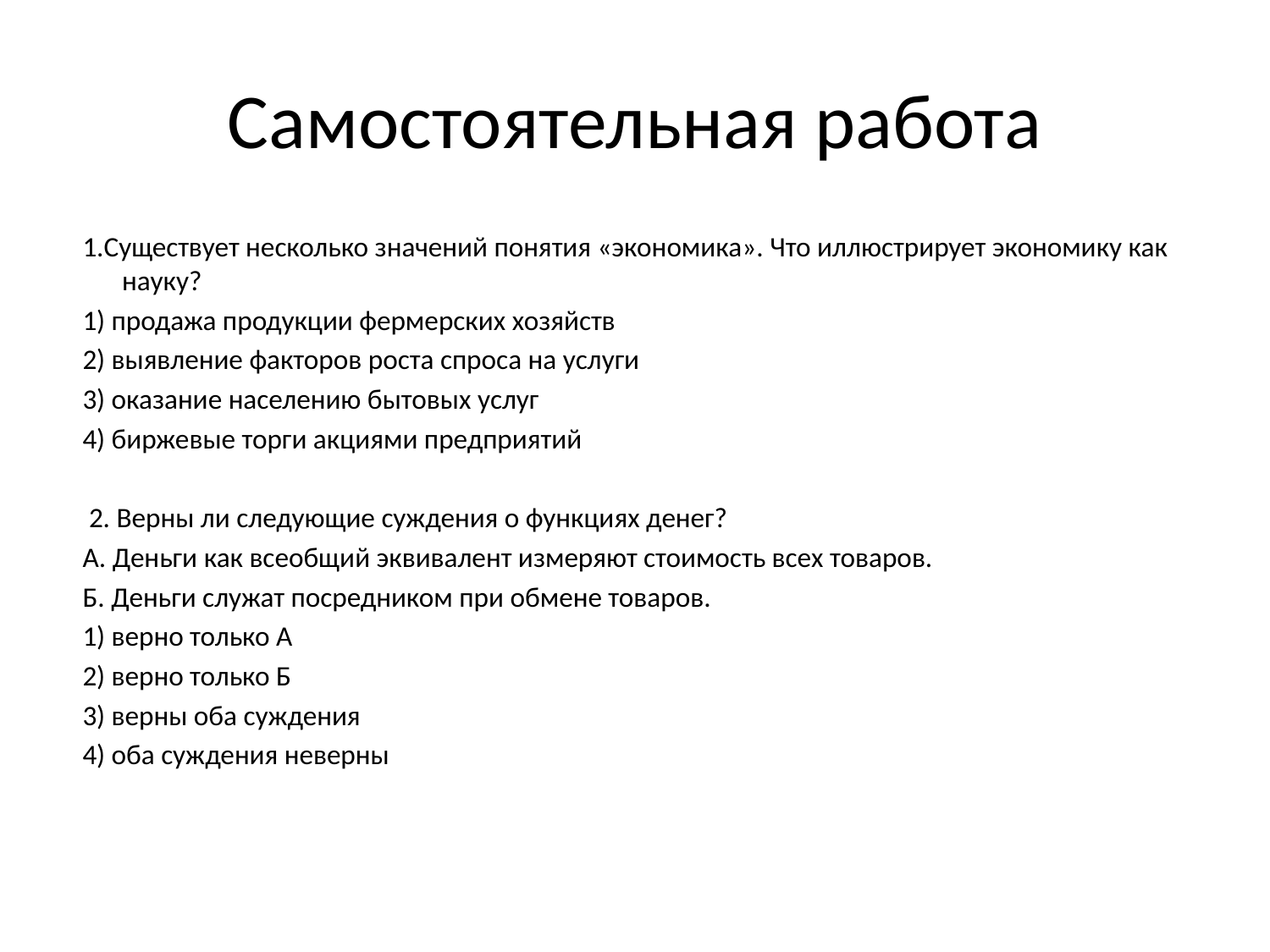

# Самостоятельная работа
 1.Существует несколько значений понятия «экономика». Что иллюстрирует экономику как науку?
 1) продажа продукции фермерских хозяйств
 2) выявление факторов роста спроса на услуги
 3) оказание населению бытовых услуг
 4) биржевые торги акциями предприятий

  2. Верны ли следующие суждения о функциях денег?
 А. Деньги как всеобщий эквивалент измеряют стоимость всех товаров.
 Б. Деньги служат посредником при обмене товаров.
 1) верно только А
 2) верно только Б
 3) верны оба суждения
 4) оба суждения неверны